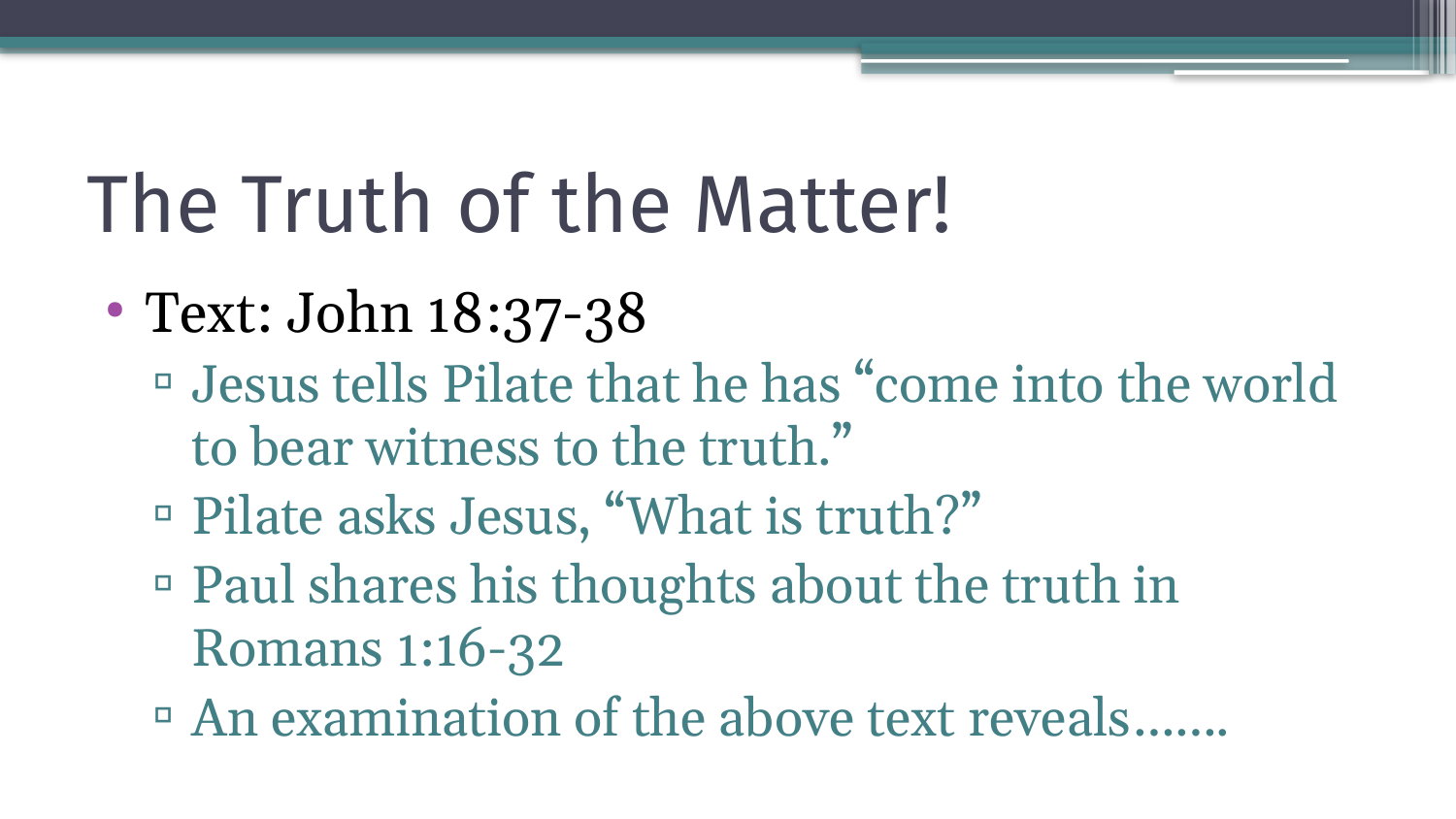

# The Truth of the Matter!
Text: John 18:37-38
Jesus tells Pilate that he has “come into the world to bear witness to the truth.”
Pilate asks Jesus, “What is truth?”
Paul shares his thoughts about the truth in Romans 1:16-32
An examination of the above text reveals…….